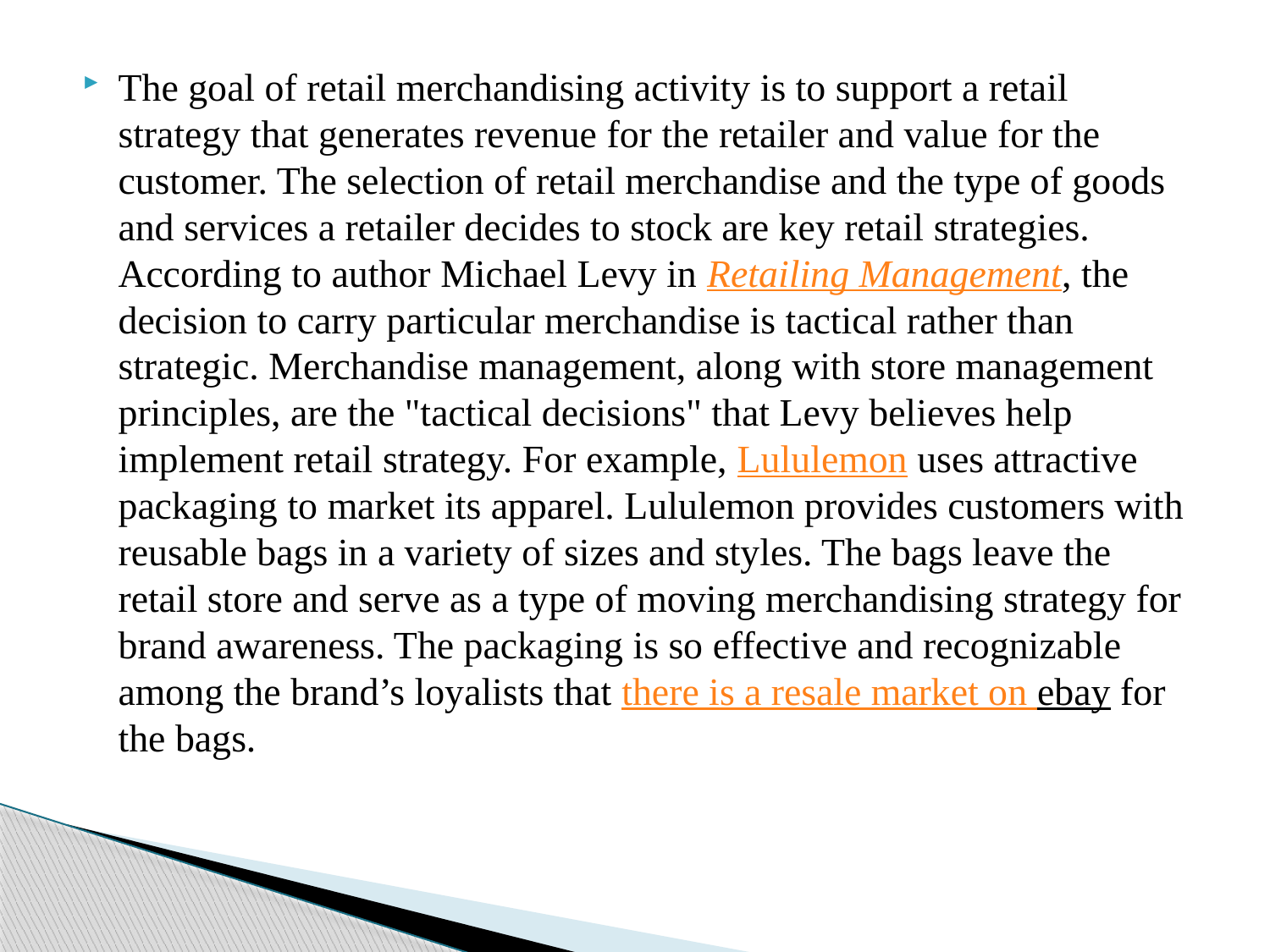

The goal of retail merchandising activity is to support a retail strategy that generates revenue for the retailer and value for the customer. The selection of retail merchandise and the type of goods and services a retailer decides to stock are key retail strategies. According to author Michael Levy in Retailing Management, the decision to carry particular merchandise is tactical rather than strategic. Merchandise management, along with store management principles, are the "tactical decisions" that Levy believes help implement retail strategy. For example, Lululemon uses attractive packaging to market its apparel. Lululemon provides customers with reusable bags in a variety of sizes and styles. The bags leave the retail store and serve as a type of moving merchandising strategy for brand awareness. The packaging is so effective and recognizable among the brand’s loyalists that there is a resale market on ebay for the bags.